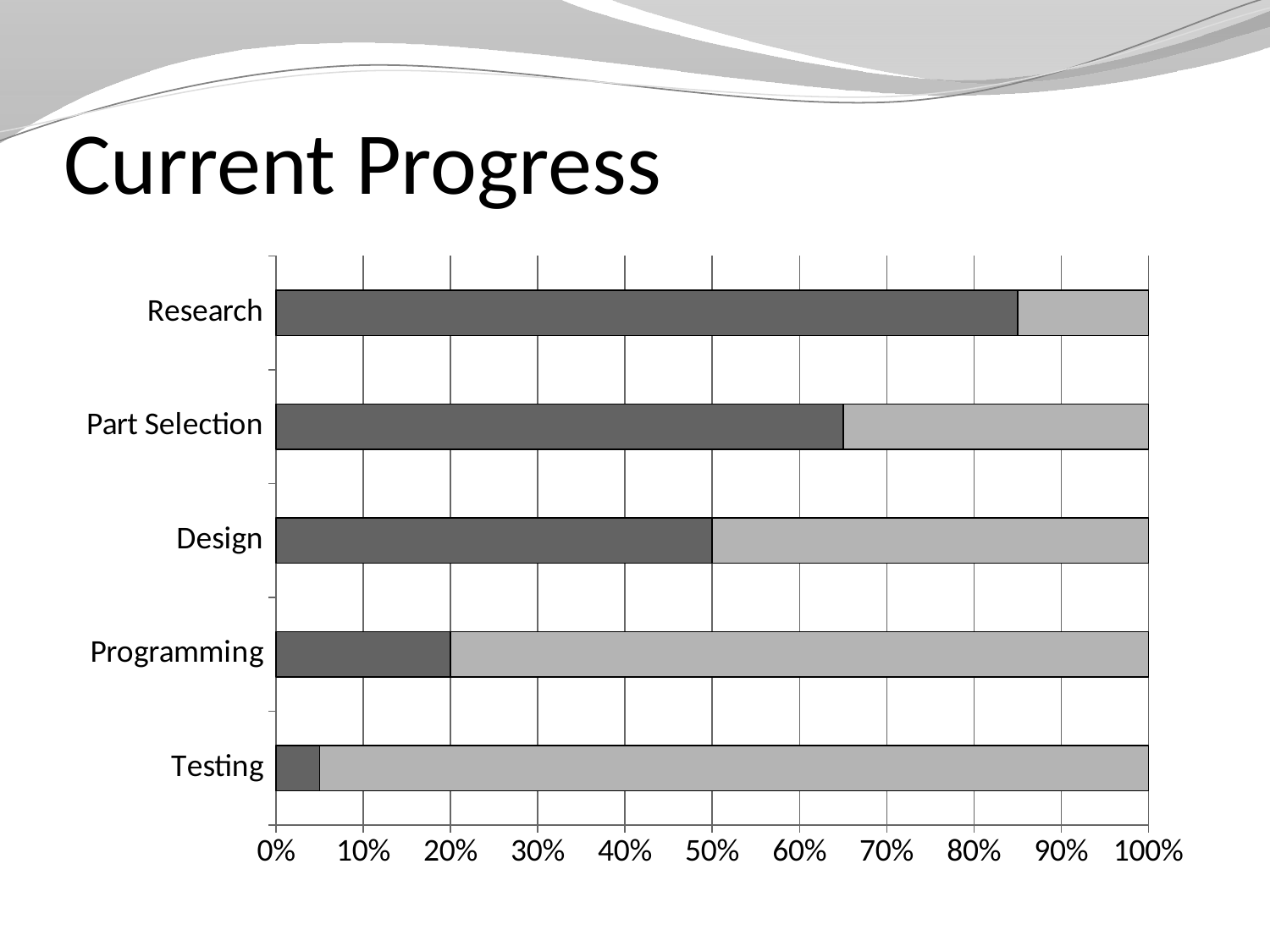

# Current Progress

### Chart

| Category | Completed | Need to Complete |
|---|---|---|
| Testing | 0.5 | 9.5 |
| Programming | 2.0 | 8.0 |
| Design | 5.0 | 5.0 |
| Part Selection | 6.5 | 3.5 |
| Research | 8.5 | 1.5 |